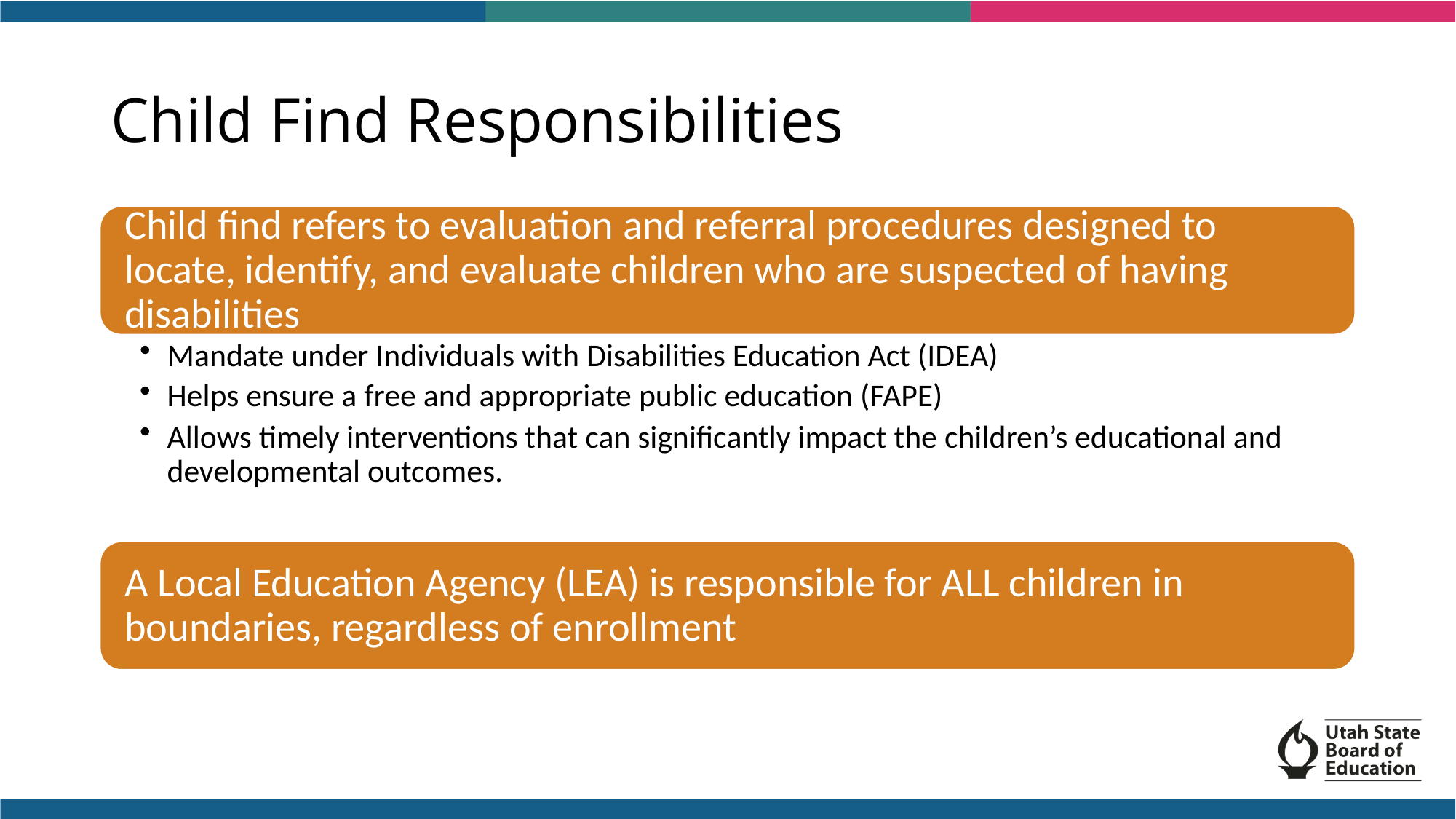

# Child Find Responsibilities
Child find refers to evaluation and referral procedures designed to locate, identify, and evaluate children who are suspected of having disabilities
Mandate under Individuals with Disabilities Education Act (IDEA)
Helps ensure a free and appropriate public education (FAPE)
Allows timely interventions that can significantly impact the children’s educational and developmental outcomes.

A Local Education Agency (LEA) is responsible for ALL children in boundaries, regardless of enrollment